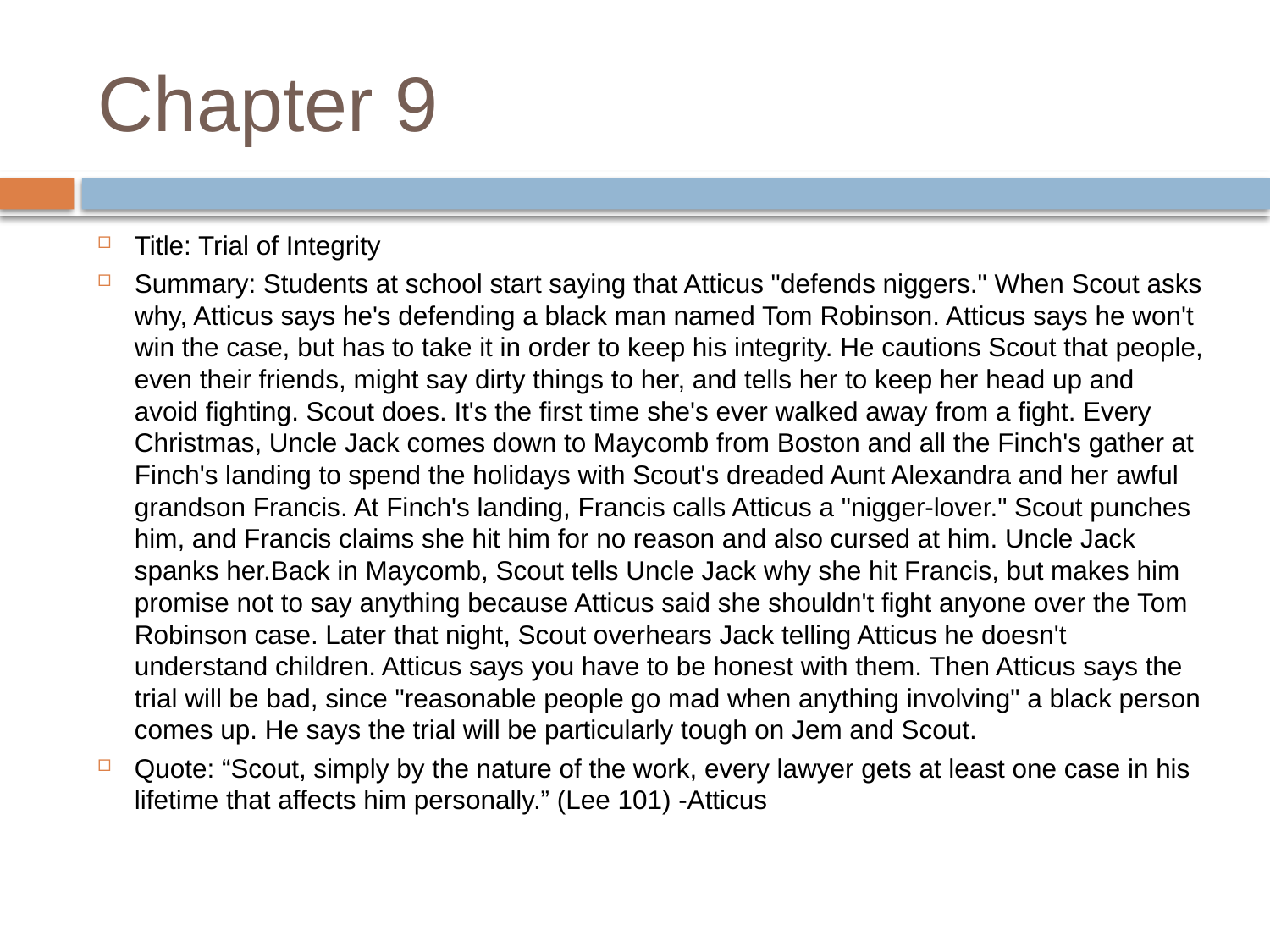

# Chapter 9
Title: Trial of Integrity
Summary: Students at school start saying that Atticus "defends niggers." When Scout asks why, Atticus says he's defending a black man named Tom Robinson. Atticus says he won't win the case, but has to take it in order to keep his integrity. He cautions Scout that people, even their friends, might say dirty things to her, and tells her to keep her head up and avoid fighting. Scout does. It's the first time she's ever walked away from a fight. Every Christmas, Uncle Jack comes down to Maycomb from Boston and all the Finch's gather at Finch's landing to spend the holidays with Scout's dreaded Aunt Alexandra and her awful grandson Francis. At Finch's landing, Francis calls Atticus a "nigger-lover." Scout punches him, and Francis claims she hit him for no reason and also cursed at him. Uncle Jack spanks her.Back in Maycomb, Scout tells Uncle Jack why she hit Francis, but makes him promise not to say anything because Atticus said she shouldn't fight anyone over the Tom Robinson case. Later that night, Scout overhears Jack telling Atticus he doesn't understand children. Atticus says you have to be honest with them. Then Atticus says the trial will be bad, since "reasonable people go mad when anything involving" a black person comes up. He says the trial will be particularly tough on Jem and Scout.
Quote: “Scout, simply by the nature of the work, every lawyer gets at least one case in his lifetime that affects him personally.” (Lee 101) -Atticus